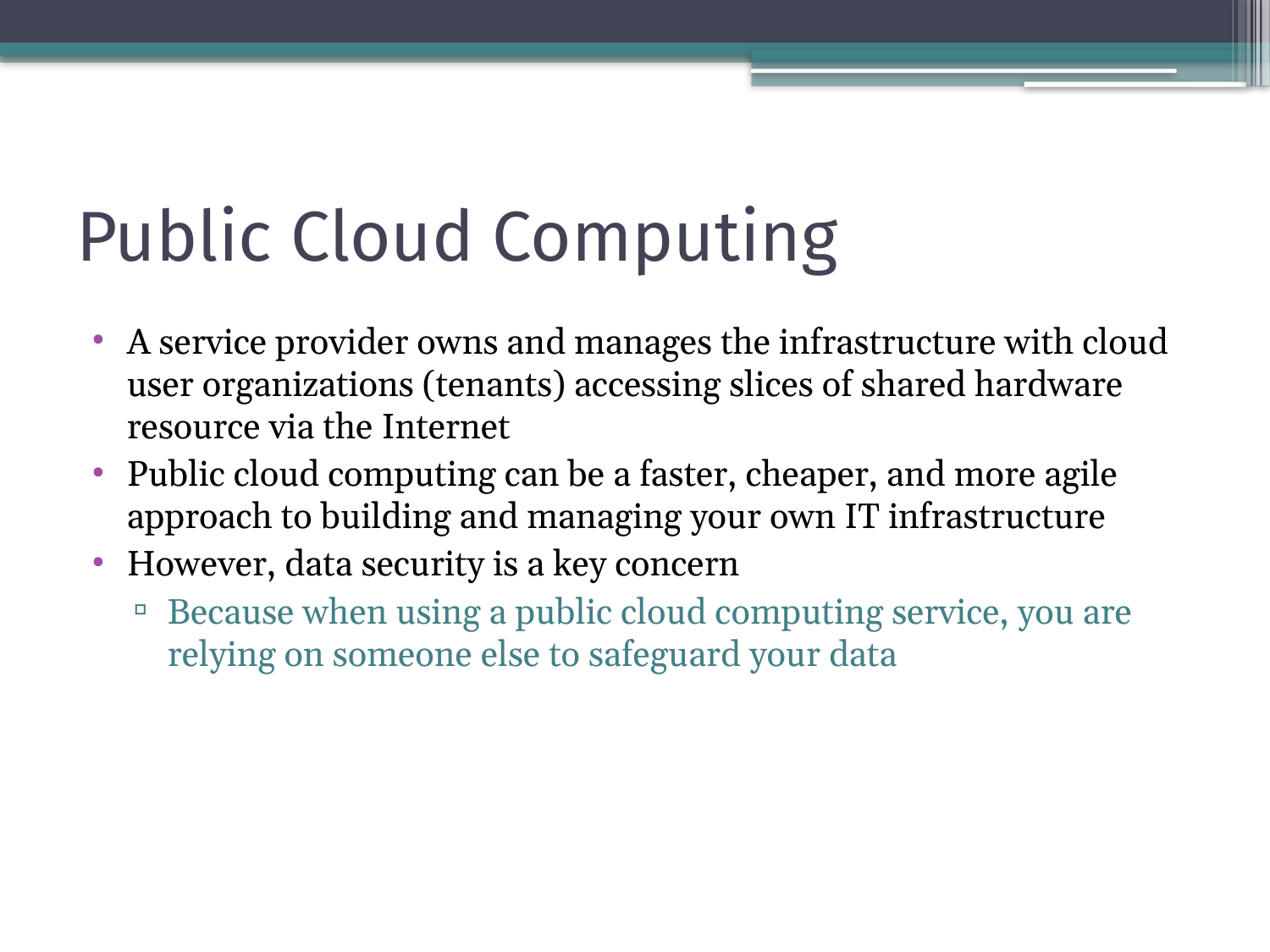

# Public Cloud Computing
A service provider owns and manages the infrastructure with cloud user organizations (tenants) accessing slices of shared hardware resource via the Internet
Public cloud computing can be a faster, cheaper, and more agile approach to building and managing your own IT infrastructure
However, data security is a key concern
Because when using a public cloud computing service, you are relying on someone else to safeguard your data